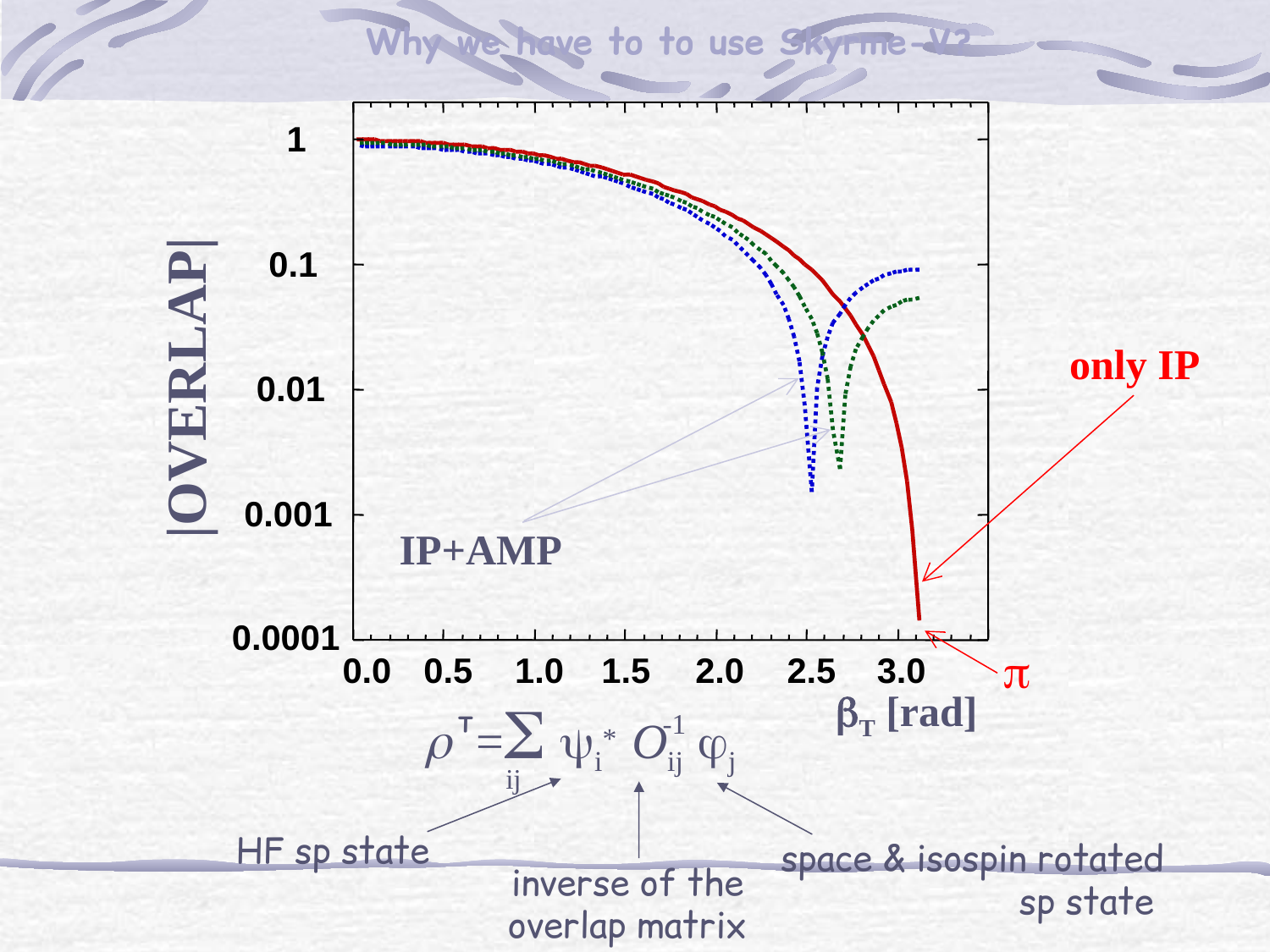

Why we have to to use Skyrme-V?

1
0.1
0.01
0.001
0.0001

only IP
|OVERLAP|

IP+AMP

π

0.0
0.5
1.0
1.5
2.0
2.5
3.0
βT [rad]
ρ =Σ ψi* Oij ϕj
-1
ij
T

HF sp state
space & isospin rotated
sp state
inverse of the
overlap matrix